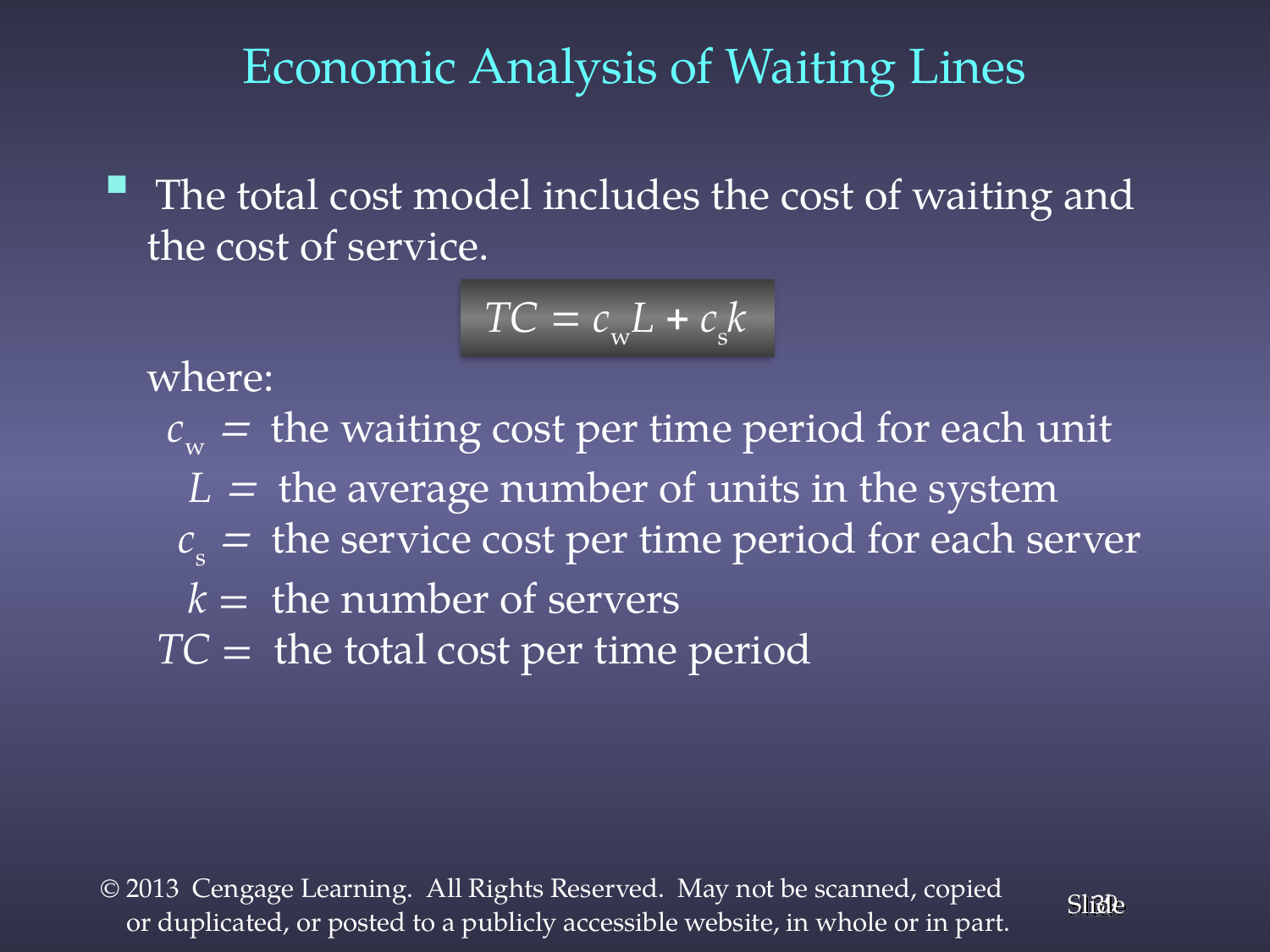

Economic Analysis of Waiting Lines
  The total cost model includes the cost of waiting and
    the cost of service.

			TC = cwL + csk
    where:
      cw =  the waiting cost per time period for each unit
        L =  the average number of units in the system
       cs =  the service cost per time period for each server
        k =  the number of servers
     TC =  the total cost per time period